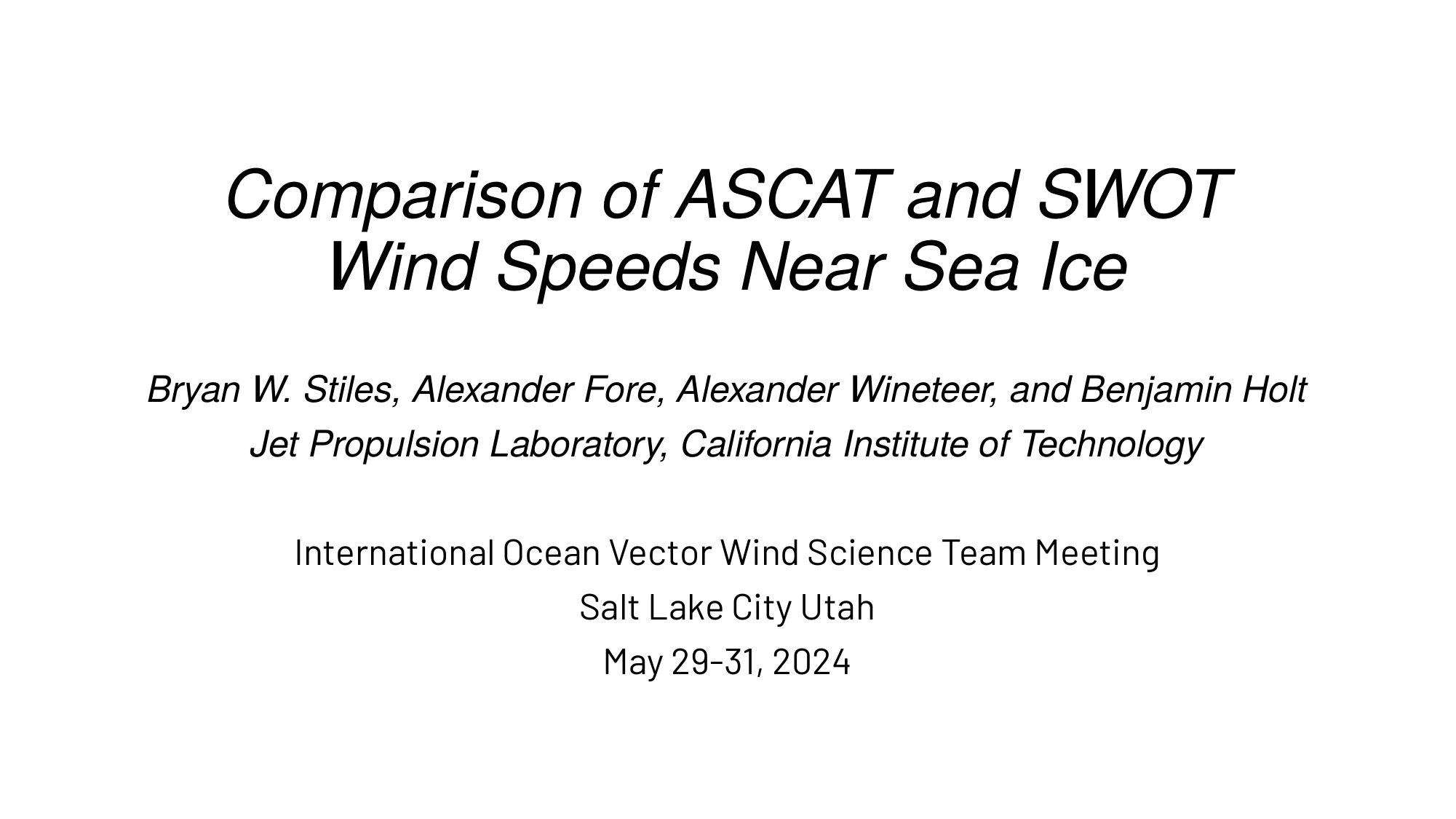

# Comparison of ASCAT and SWOT Wind Speeds Near Sea Ice
Bryan W. Stiles, Alexander Fore, Alexander Wineteer, and Benjamin Holt
Jet Propulsion Laboratory, California Institute of Technology

International Ocean Vector Wind Science Team Meeting
Salt Lake City Utah
May 29-31, 2024